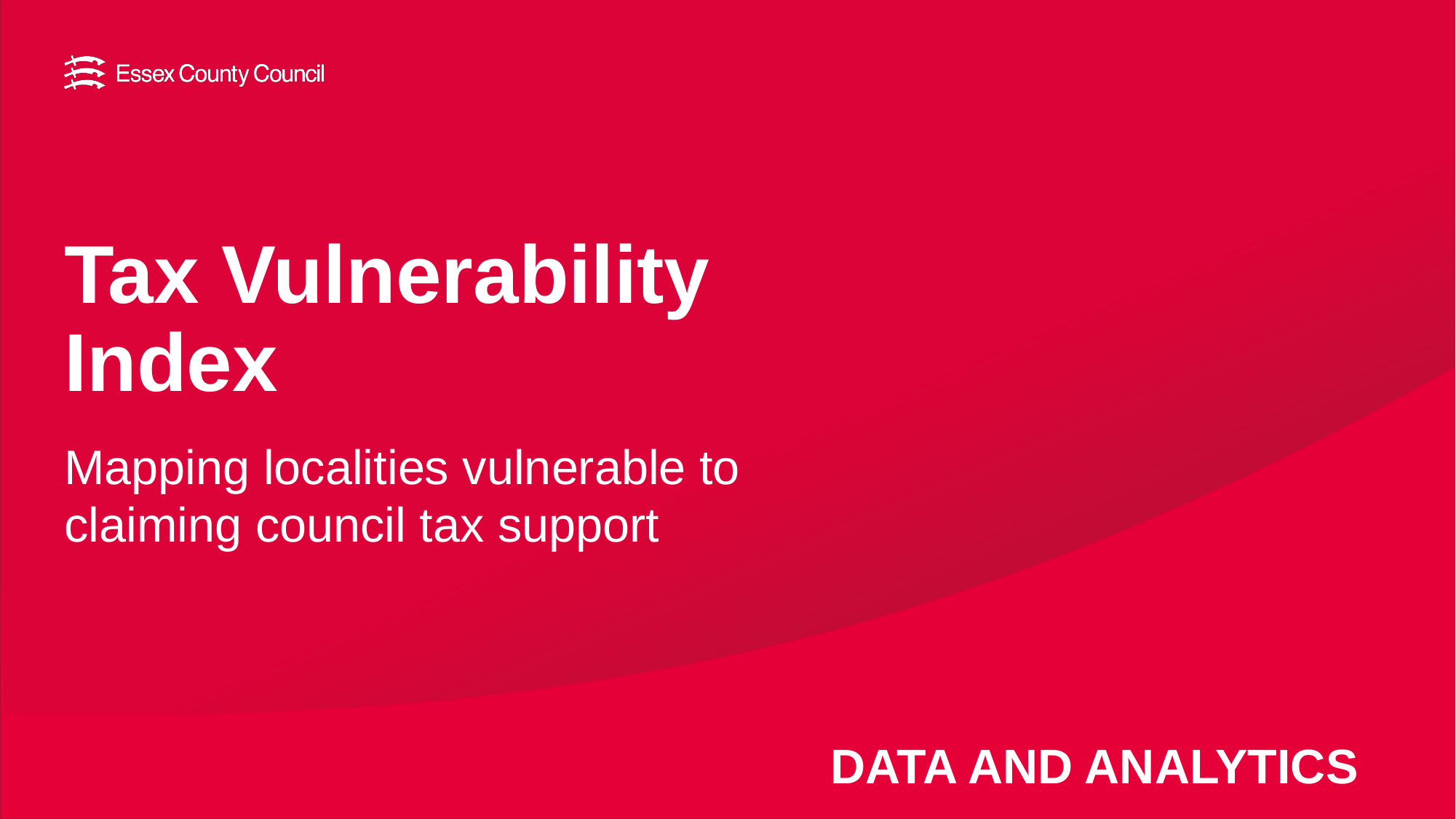

# Tax Vulnerability Index
Mapping localities vulnerable to claiming council tax support
DATA AND ANALYTICS